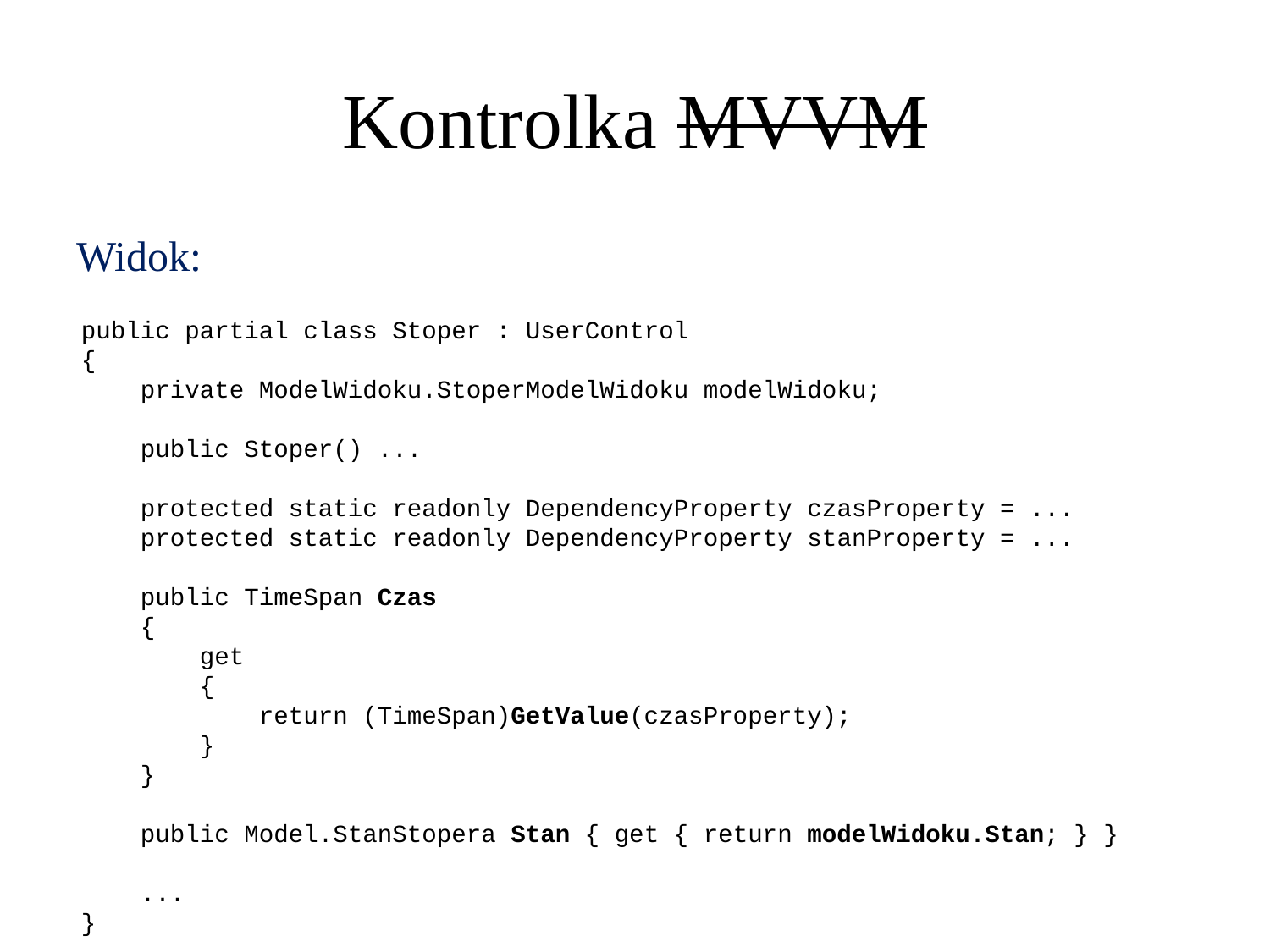

Kontrolka MVVM
Widok:
public partial class Stoper : UserControl
{
    private ModelWidoku.StoperModelWidoku modelWidoku;

    public Stoper() ...

    protected static readonly DependencyProperty czasProperty = ...
    protected static readonly DependencyProperty stanProperty = ...

    public TimeSpan Czas
    {
        get
        {
            return (TimeSpan)GetValue(czasProperty);
        }
    }

    public Model.StanStopera Stan { get { return modelWidoku.Stan; } }

    ...
}